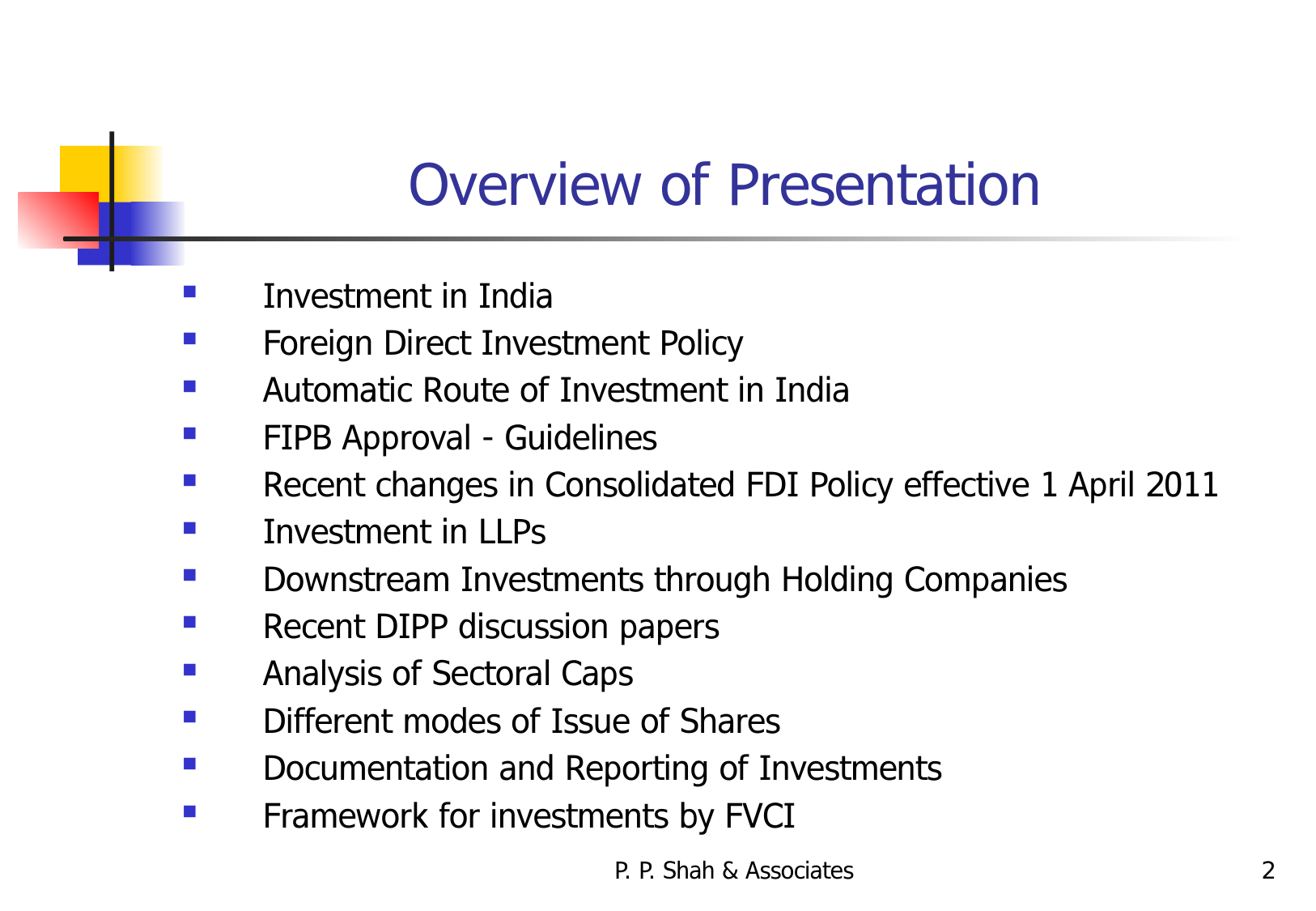

# Overview of Presentation
Investment in India
Foreign Direct Investment Policy
Automatic Route of Investment in India
FIPB Approval - Guidelines
Recent changes in Consolidated FDI Policy effective 1 April 2011
Investment in LLPs
Downstream Investments through Holding Companies
Recent DIPP discussion papers
Analysis of Sectoral Caps
Different modes of Issue of Shares
Documentation and Reporting of Investments
Framework for investments by FVCI
P. P. Shah & Associates
2